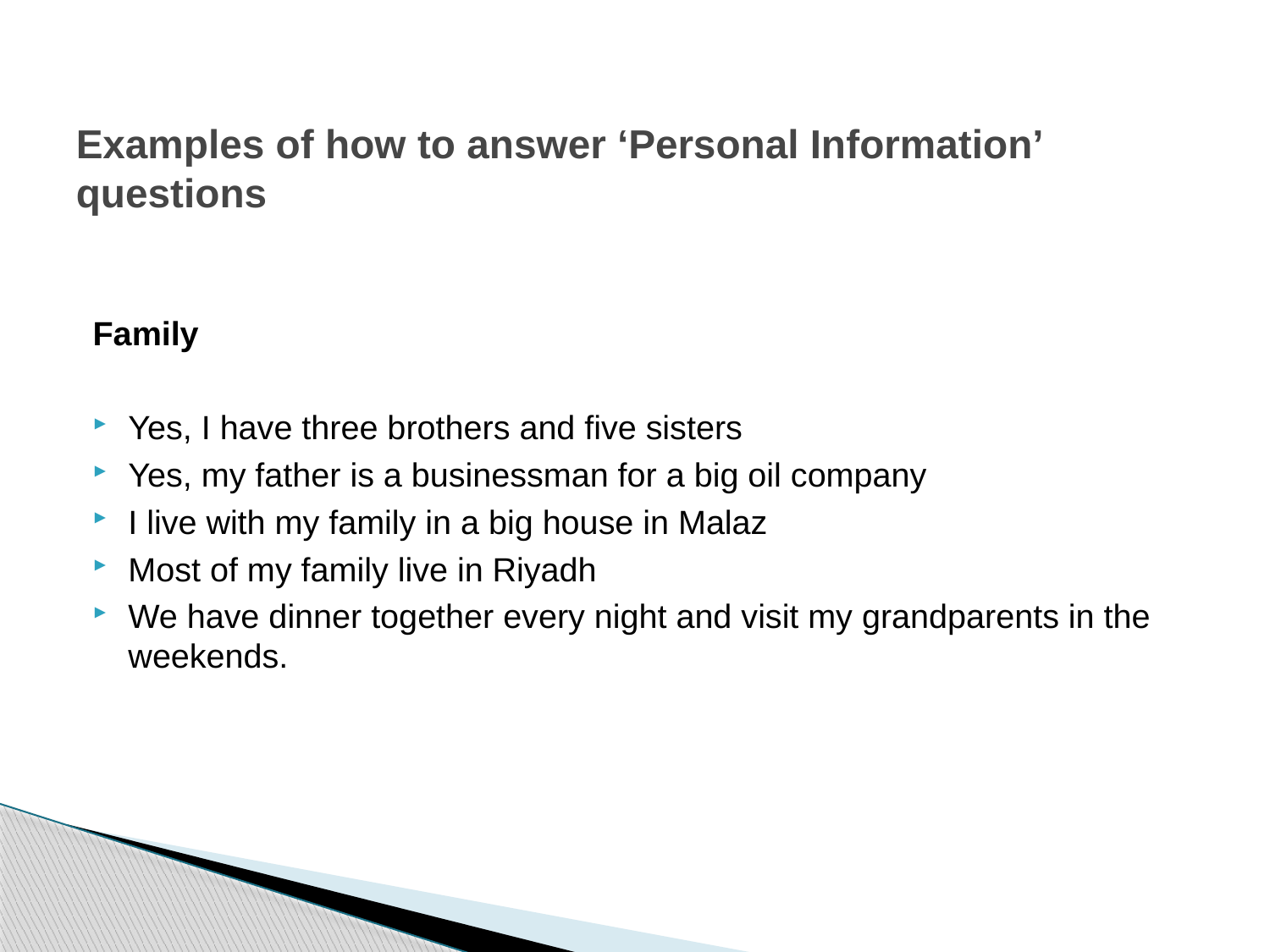

# Examples of how to answer ‘Personal Information’ questions
Family

Yes, I have three brothers and five sisters
Yes, my father is a businessman for a big oil company
I live with my family in a big house in Malaz
Most of my family live in Riyadh
We have dinner together every night and visit my grandparents in the weekends.